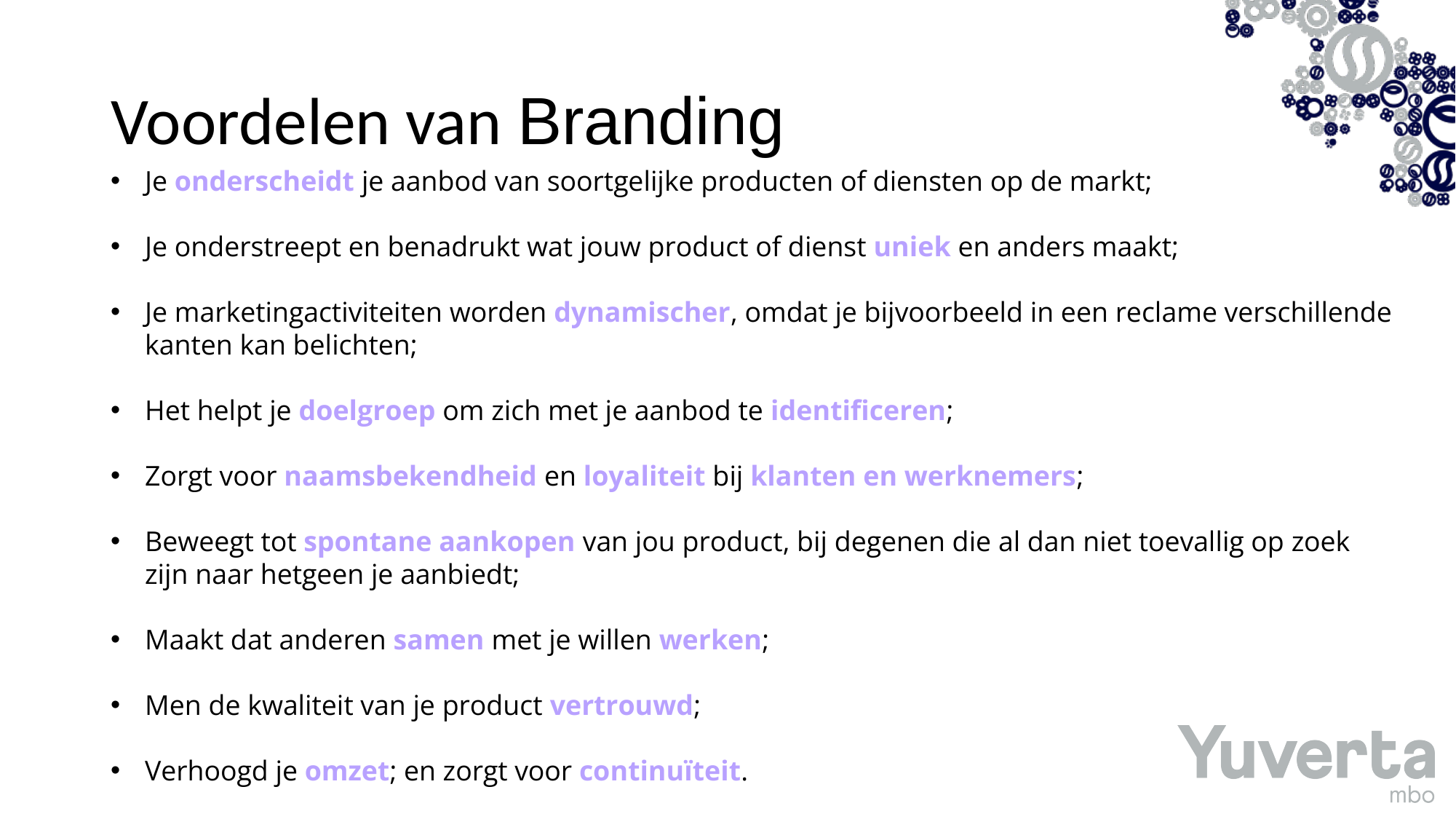

# Voordelen van Branding
Je onderscheidt je aanbod van soortgelijke producten of diensten op de markt;

Je onderstreept en benadrukt wat jouw product of dienst uniek en anders maakt;

Je marketingactiviteiten worden dynamischer, omdat je bijvoorbeeld in een reclame verschillende kanten kan belichten;

Het helpt je doelgroep om zich met je aanbod te identificeren;

Zorgt voor naamsbekendheid en loyaliteit bij klanten en werknemers;

Beweegt tot spontane aankopen van jou product, bij degenen die al dan niet toevallig op zoek zijn naar hetgeen je aanbiedt;

Maakt dat anderen samen met je willen werken;

Men de kwaliteit van je product vertrouwd;

Verhoogd je omzet; en zorgt voor continuïteit.